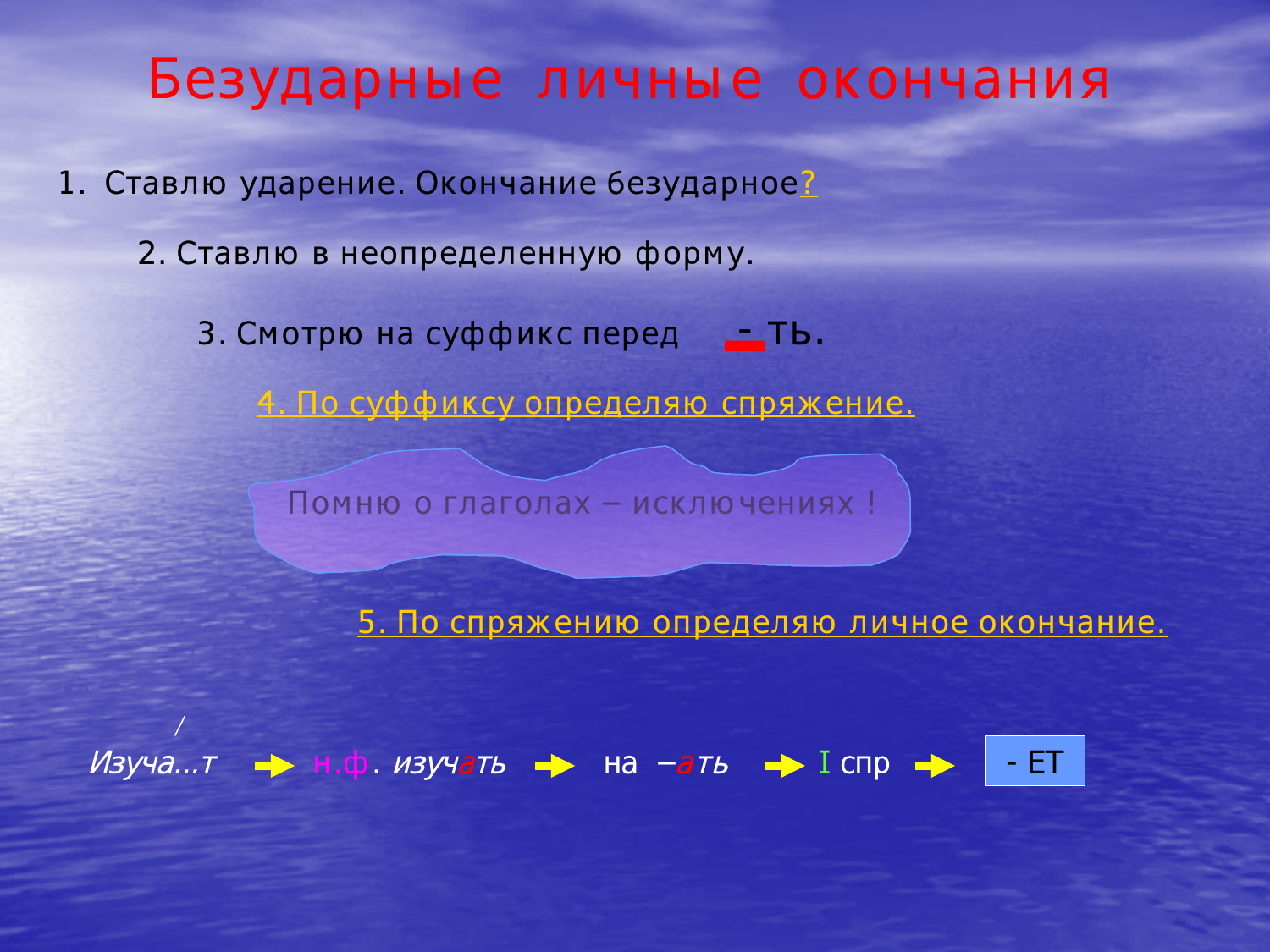

Безударные  личные  окончания
Ставлю ударение. Окончание безударное?

2. Ставлю в неопределенную форму.
3. Смотрю на суффикс перед      - ть.

4. По суффиксу определяю спряжение.

Помню о глаголах – исключениях !
5. По спряжению определяю личное окончание.

Изуча…т          н.ф. изучать          на  –ать         I спр
- ЕТ